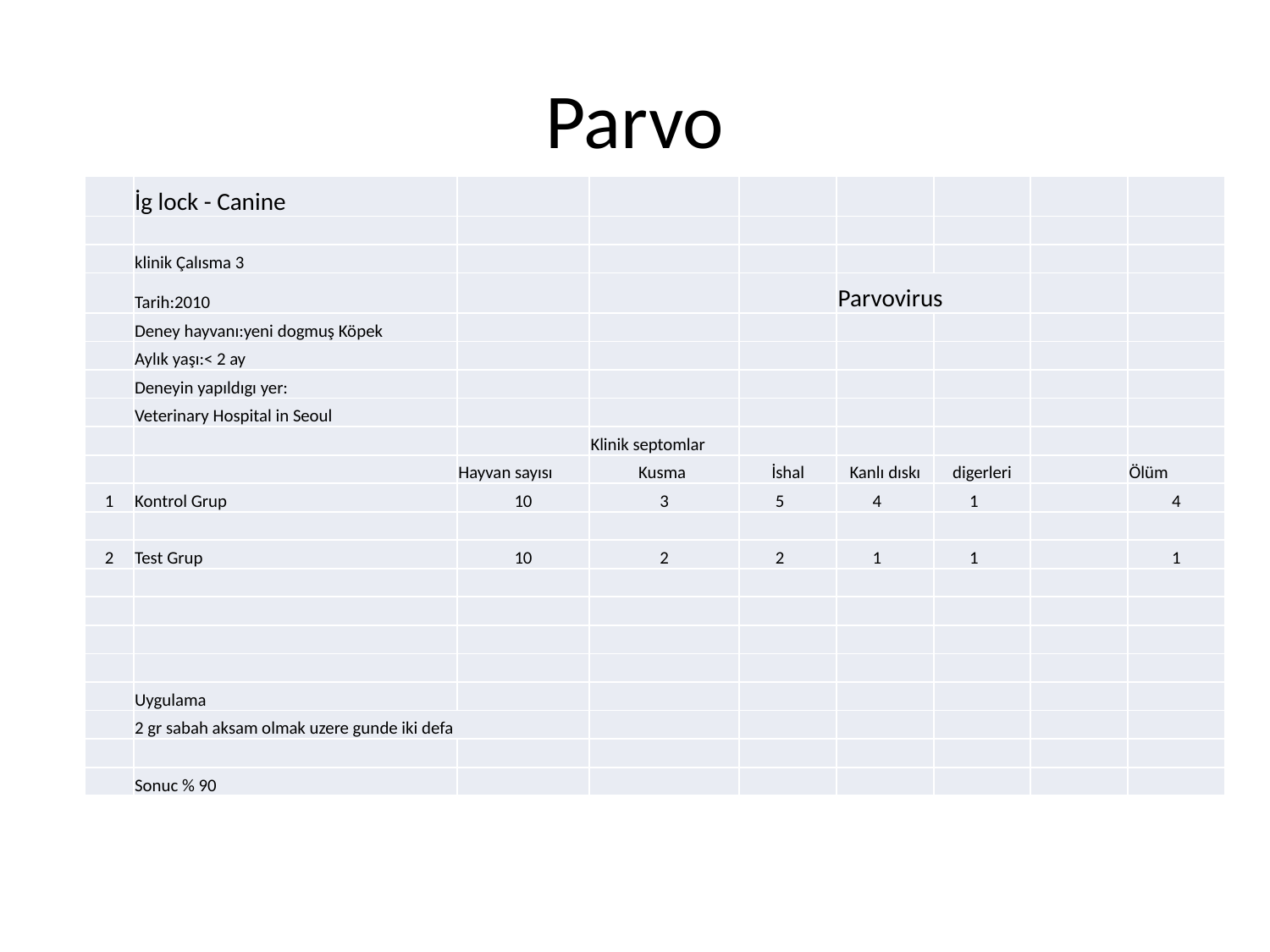

# Parvo
|  | İg lock - Canine |  |  |  |  |  |  |  |
| --- | --- | --- | --- | --- | --- | --- | --- | --- |
|  |  |  |  |  |  |  |  |  |
|  | klinik Çalısma 3 |  |  |  |  |  |  |  |
|  | Tarih:2010 |  |  |  | Parvovirus |  |  |  |
|  | Deney hayvanı:yeni dogmuş Köpek |  |  |  |  |  |  |  |
|  | Aylık yaşı:< 2 ay |  |  |  |  |  |  |  |
|  | Deneyin yapıldıgı yer: |  |  |  |  |  |  |  |
|  | Veterinary Hospital in Seoul |  |  |  |  |  |  |  |
|  |  |  | Klinik septomlar |  |  |  |  |  |
|  |  | Hayvan sayısı | Kusma | İshal | Kanlı dıskı | digerleri |  | Ölüm |
| 1 | Kontrol Grup | 10 | 3 | 5 | 4 | 1 |  | 4 |
|  |  |  |  |  |  |  |  |  |
| 2 | Test Grup | 10 | 2 | 2 | 1 | 1 |  | 1 |
|  |  |  |  |  |  |  |  |  |
|  |  |  |  |  |  |  |  |  |
|  |  |  |  |  |  |  |  |  |
|  |  |  |  |  |  |  |  |  |
|  | Uygulama |  |  |  |  |  |  |  |
|  | 2 gr sabah aksam olmak uzere gunde iki defa |  |  |  |  |  |  |  |
|  |  |  |  |  |  |  |  |  |
|  | Sonuc % 90 |  |  |  |  |  |  |  |